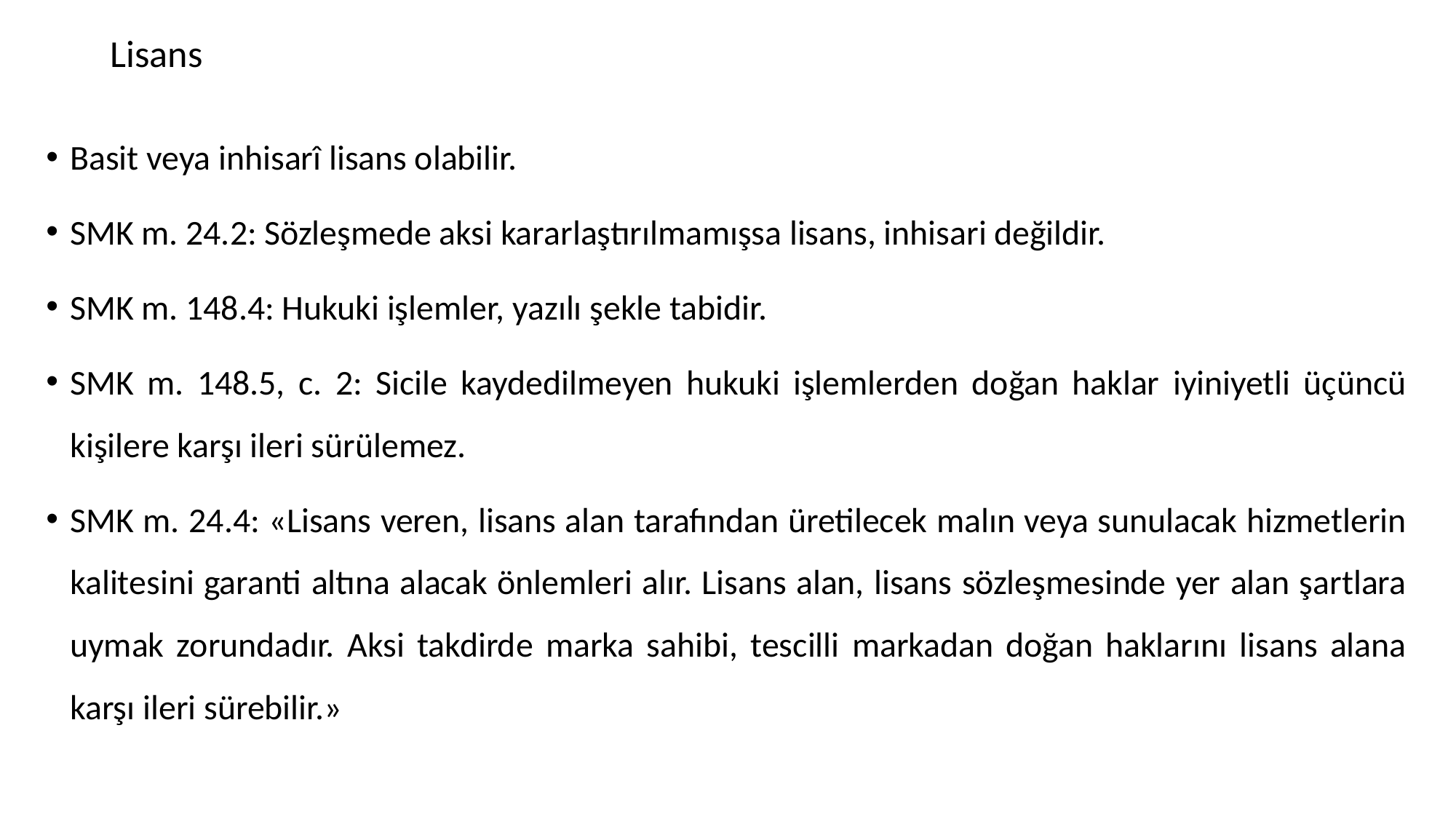

# Lisans
Basit veya inhisarî lisans olabilir.
SMK m. 24.2: Sözleşmede aksi kararlaştırılmamışsa lisans, inhisari değildir.
SMK m. 148.4: Hukuki işlemler, yazılı şekle tabidir.
SMK m. 148.5, c. 2: Sicile kaydedilmeyen hukuki işlemlerden doğan haklar iyiniyetli üçüncü kişilere karşı ileri sürülemez.
SMK m. 24.4: «Lisans veren, lisans alan tarafından üretilecek malın veya sunulacak hizmetlerin kalitesini garanti altına alacak önlemleri alır. Lisans alan, lisans sözleşmesinde yer alan şartlara uymak zorundadır. Aksi takdirde marka sahibi, tescilli markadan doğan haklarını lisans alana karşı ileri sürebilir.»